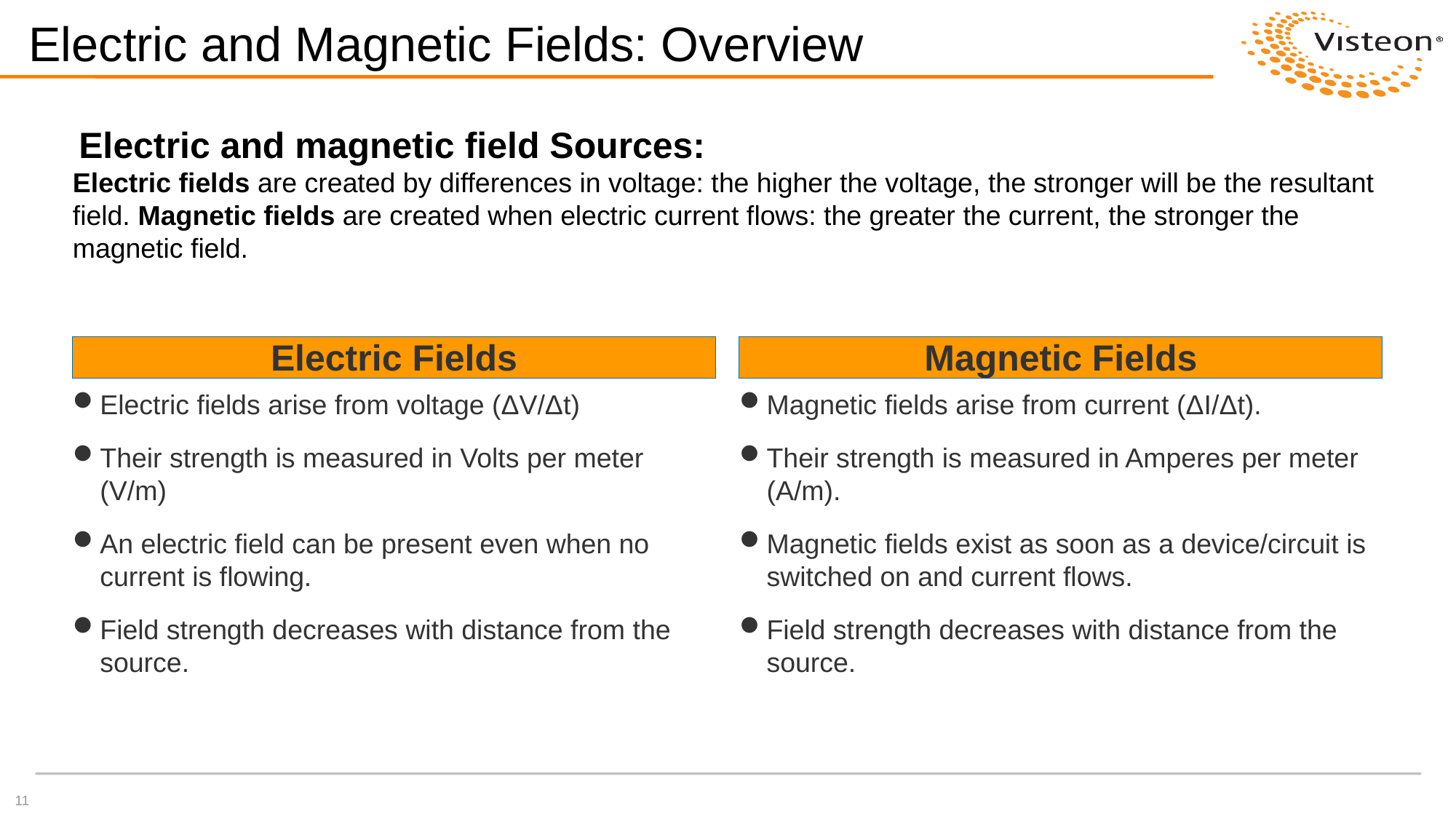

Electric and Magnetic Fields: Overview
# Electric and magnetic field Sources: Electric fields are created by differences in voltage: the higher the voltage, the stronger will be the resultant field. Magnetic fields are created when electric current flows: the greater the current, the stronger the magnetic field.
Electric Fields
Magnetic Fields
Electric fields arise from voltage (ΔV/Δt)
Their strength is measured in Volts per meter (V/m)
An electric field can be present even when no current is flowing.
Field strength decreases with distance from the source.

Magnetic fields arise from current (ΔI/Δt).
Their strength is measured in Amperes per meter (A/m).
Magnetic fields exist as soon as a device/circuit is switched on and current flows.
Field strength decreases with distance from the source.

11